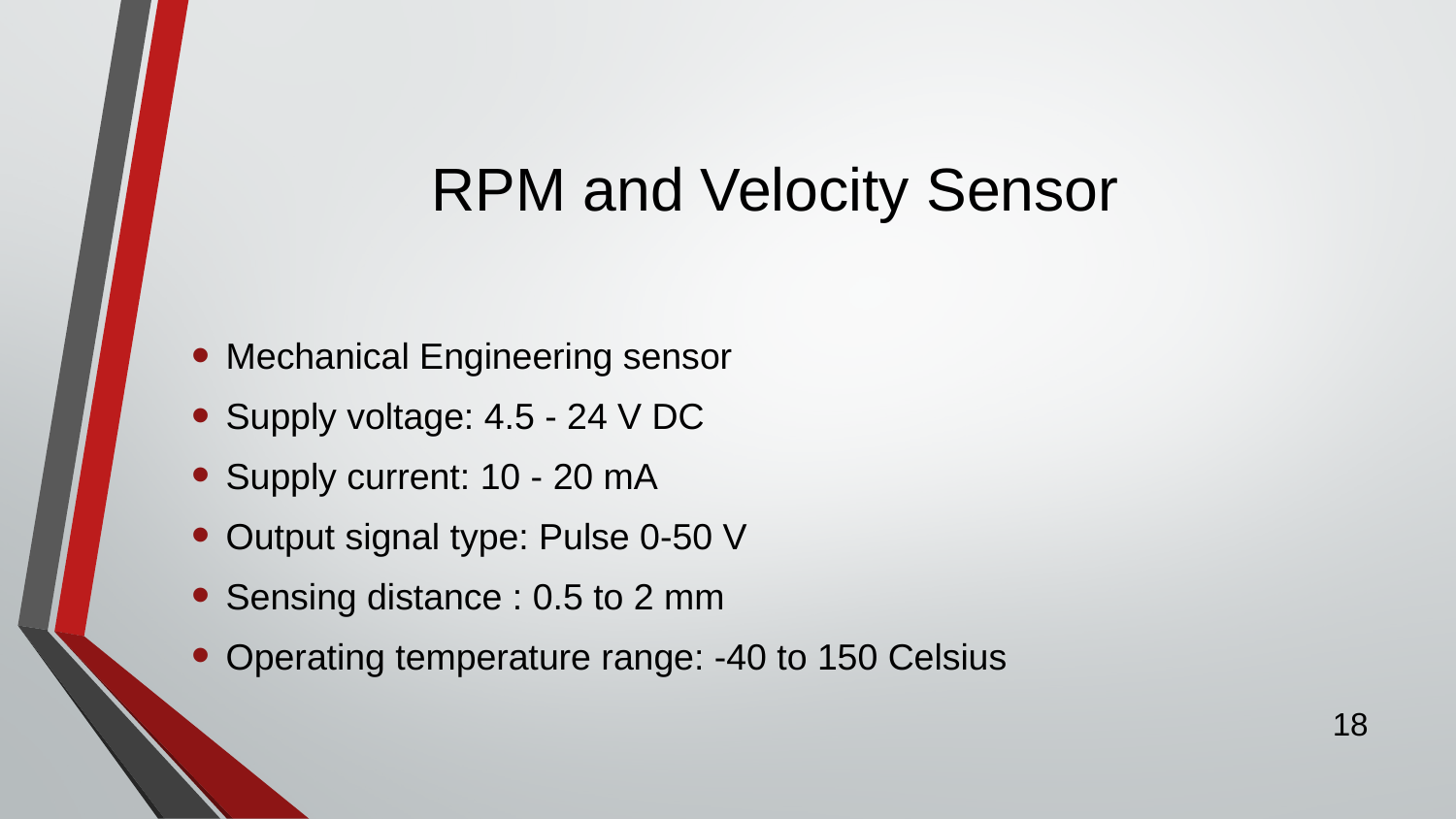

# RPM and Velocity Sensor
Mechanical Engineering sensor
Supply voltage: 4.5 - 24 V DC
Supply current: 10 - 20 mA
Output signal type: Pulse 0-50 V
Sensing distance : 0.5 to 2 mm
Operating temperature range: -40 to 150 Celsius
18